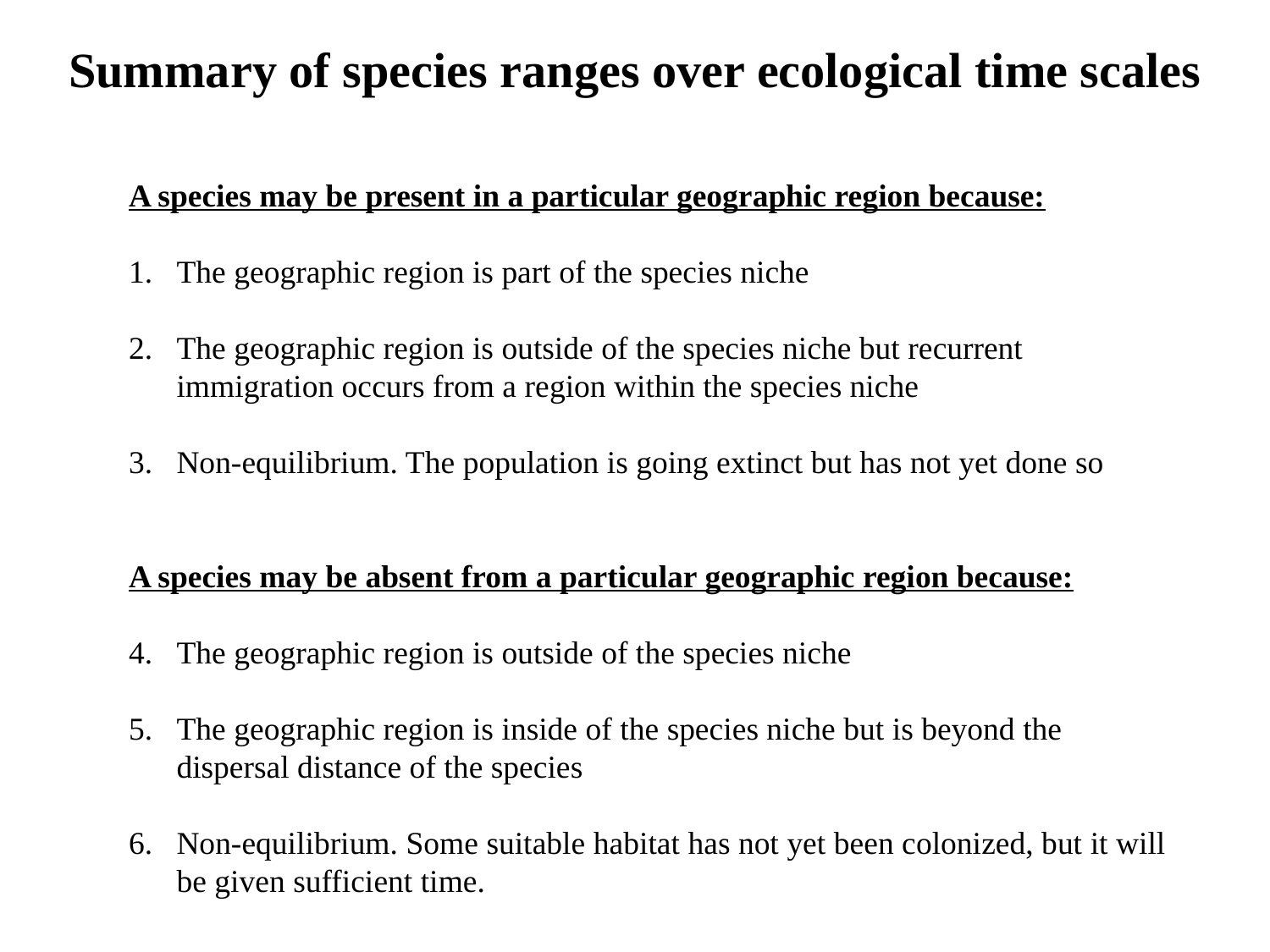

Summary of species ranges over ecological time scales
A species may be present in a particular geographic region because:

The geographic region is part of the species niche

The geographic region is outside of the species niche but recurrent immigration occurs from a region within the species niche

Non-equilibrium. The population is going extinct but has not yet done so

A species may be absent from a particular geographic region because:

The geographic region is outside of the species niche

The geographic region is inside of the species niche but is beyond the dispersal distance of the species

Non-equilibrium. Some suitable habitat has not yet been colonized, but it will be given sufficient time.